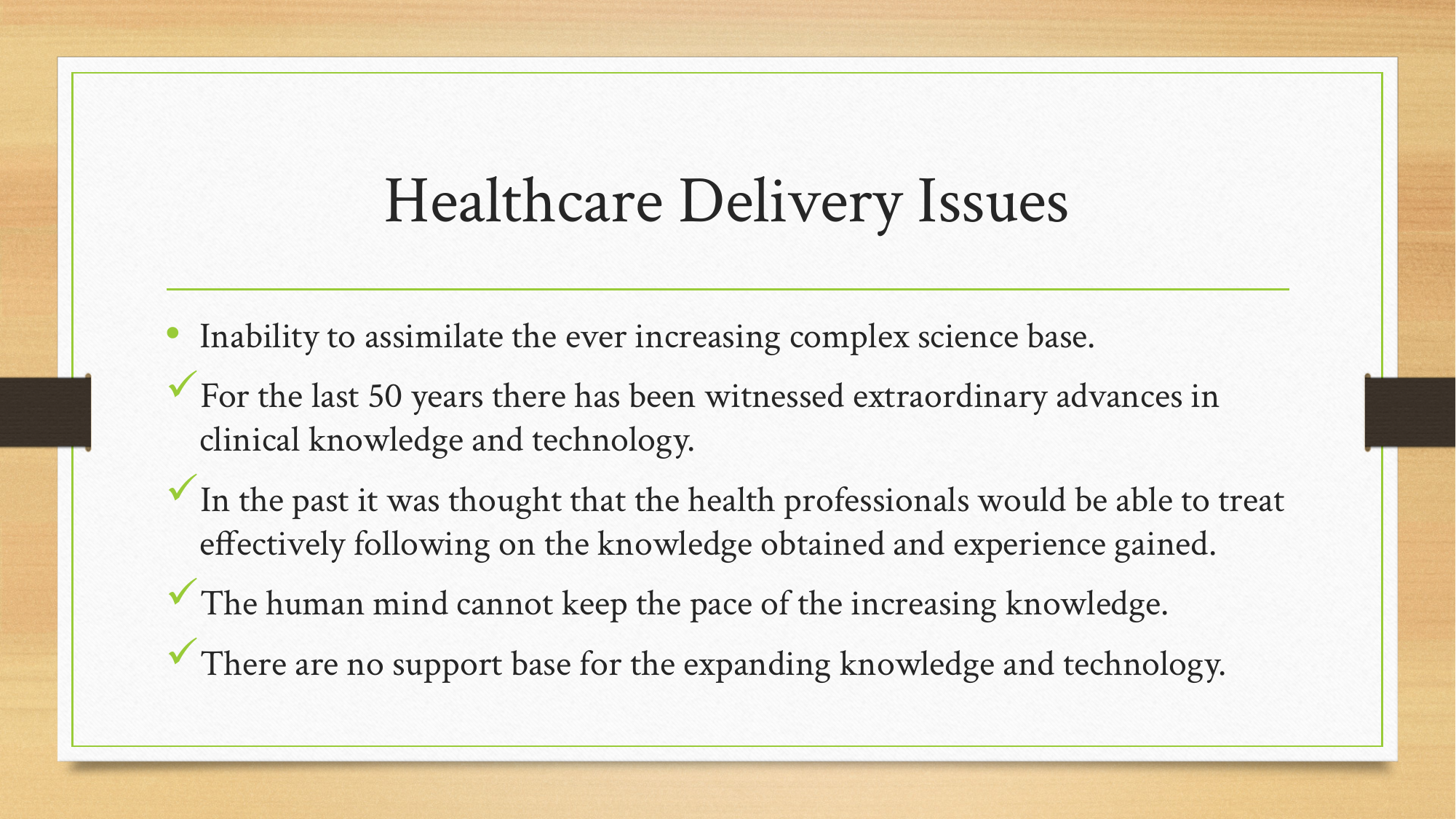

# Healthcare Delivery Issues
Inability to assimilate the ever increasing complex science base.
For the last 50 years there has been witnessed extraordinary advances in clinical knowledge and technology.
In the past it was thought that the health professionals would be able to treat effectively following on the knowledge obtained and experience gained.
The human mind cannot keep the pace of the increasing knowledge.
There are no support base for the expanding knowledge and technology.